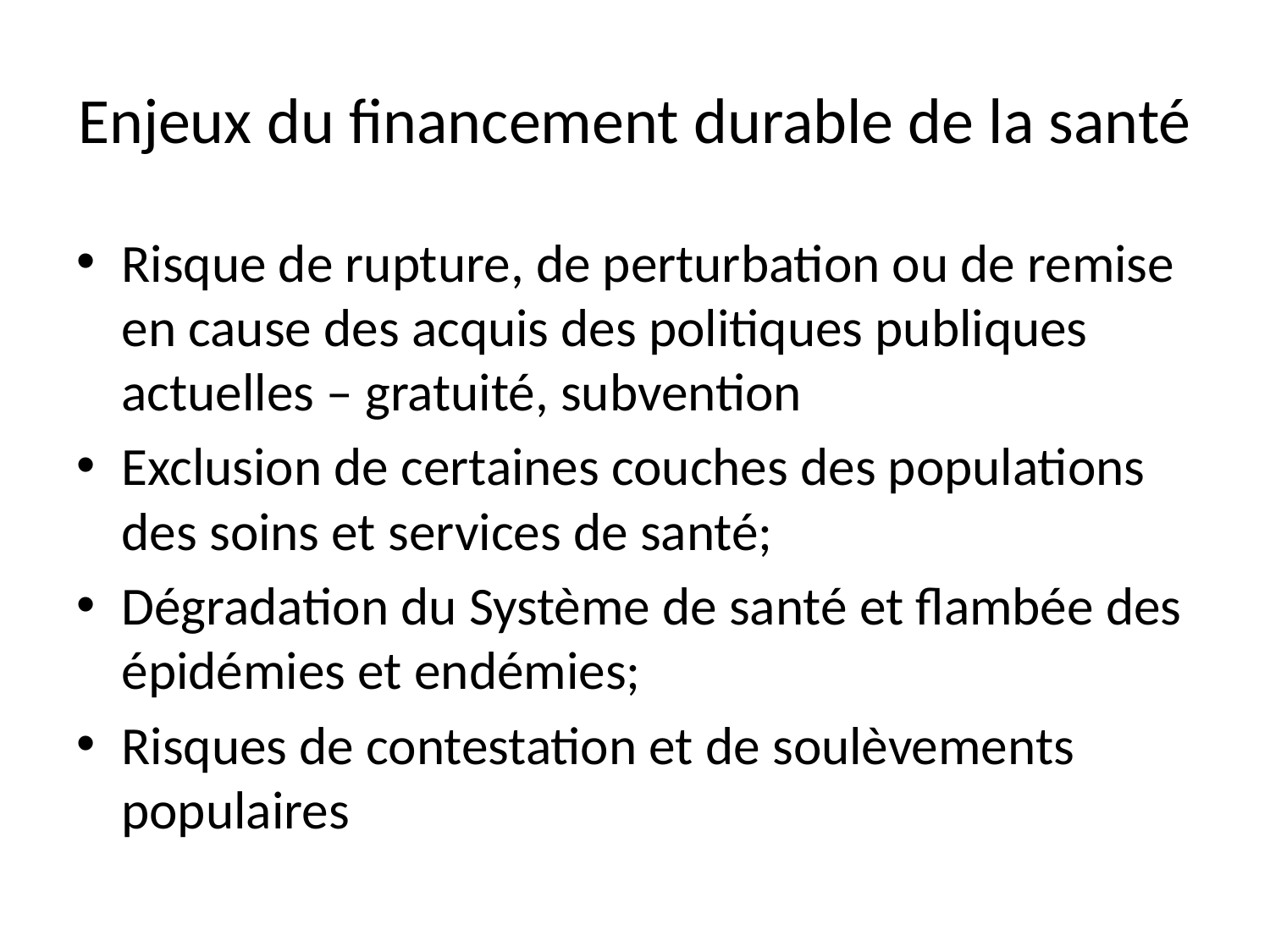

# Enjeux du financement durable de la santé
Risque de rupture, de perturbation ou de remise en cause des acquis des politiques publiques actuelles – gratuité, subvention
Exclusion de certaines couches des populations des soins et services de santé;
Dégradation du Système de santé et flambée des épidémies et endémies;
Risques de contestation et de soulèvements populaires